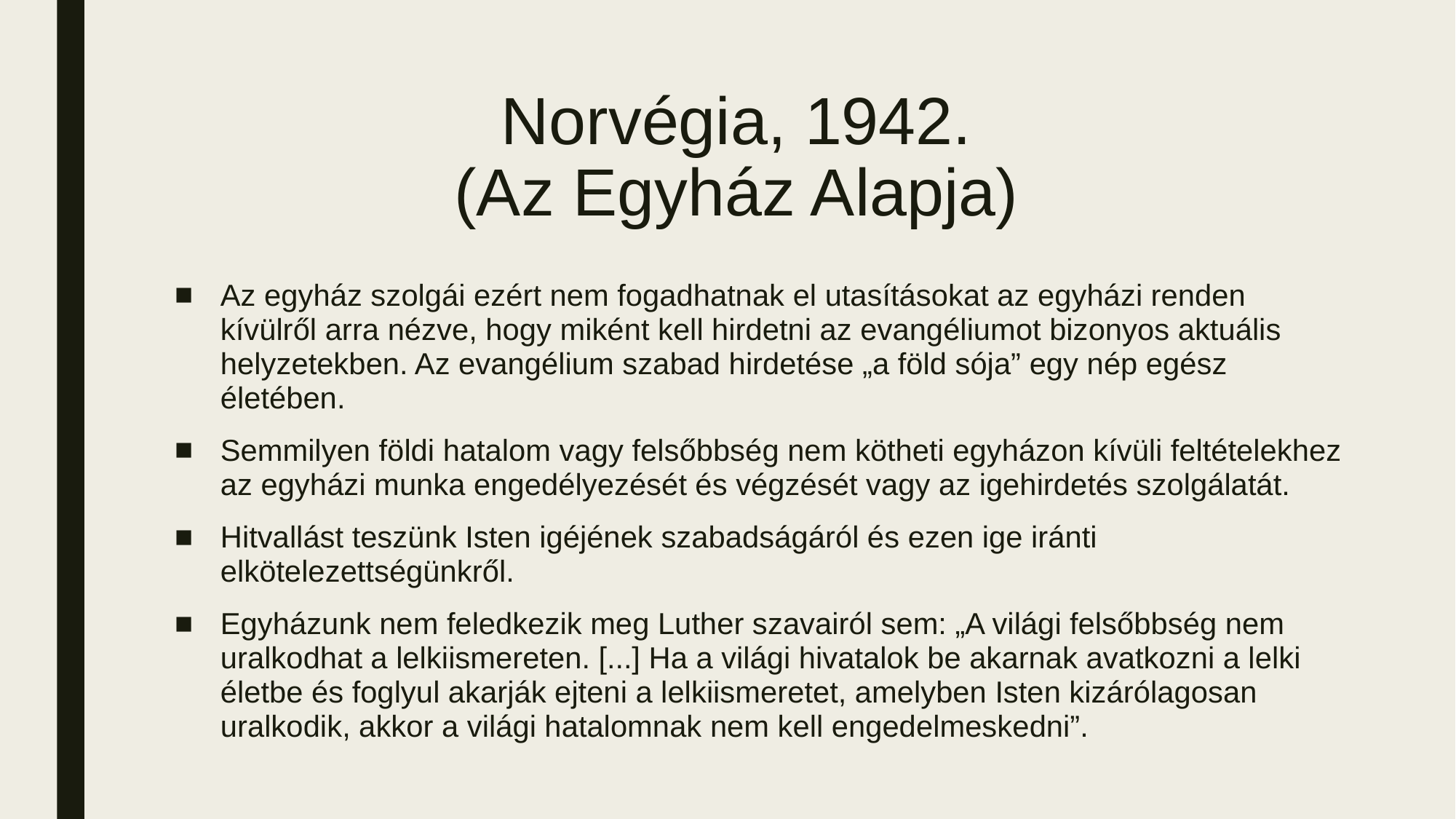

# Norvégia, 1942. (Az Egyház Alapja)
Az egyház szolgái ezért nem fogadhatnak el utasításokat az egyházi renden kívülről arra nézve, hogy miként kell hirdetni az evangéliumot bizonyos aktuális helyzetekben. Az evangélium szabad hirdetése „a föld sója” egy nép egész életében.
Semmilyen földi hatalom vagy felsőbbség nem kötheti egyházon kívüli feltételekhez az egyházi munka engedélyezését és végzését vagy az igehirdetés szolgálatát.
Hitvallást teszünk Isten igéjének szabadságáról és ezen ige iránti elkötelezettségünkről.
Egyházunk nem feledkezik meg Luther szavairól sem: „A világi felsőbbség nem uralkodhat a lelkiismereten. [...] Ha a világi hivatalok be akarnak avatkozni a lelki életbe és foglyul akarják ejteni a lelkiismeretet, amelyben Isten kizárólagosan uralkodik, akkor a világi hatalomnak nem kell engedelmeskedni”.